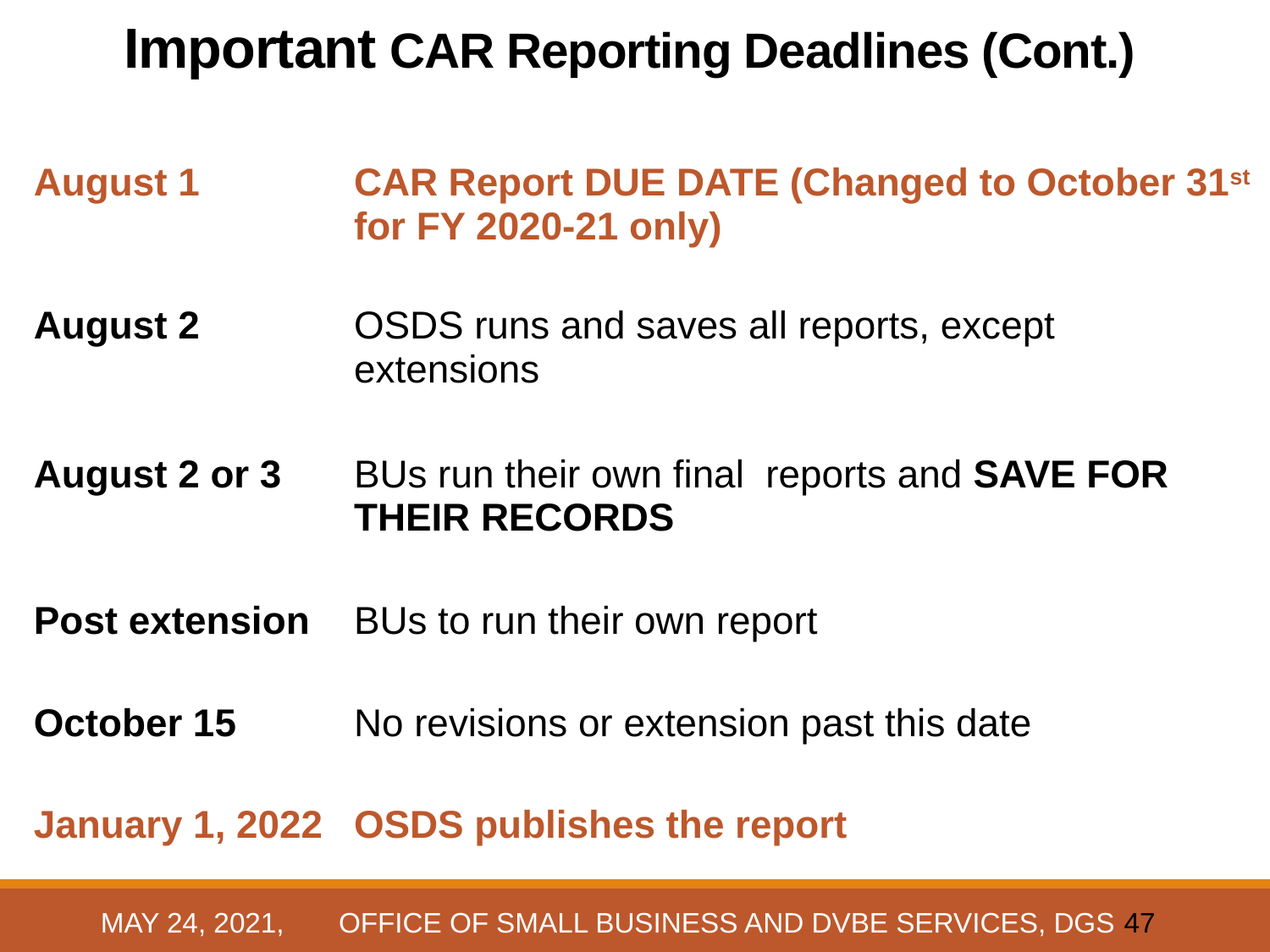

# Important CAR Reporting Deadlines (Cont.)

|  |  |
| --- | --- |
| August 1 | CAR Report DUE DATE (Changed to October 31st for FY 2020-21 only) |
| August 2 | OSDS runs and saves all reports, except extensions |
| August 2 or 3 | BUs run their own final reports and SAVE FOR THEIR RECORDS |
| Post extension | BUs to run their own report |
| October 15 | No revisions or extension past this date |
| January 1, 2022 | OSDS publishes the report |
May 24, 2021,       OFFICE OF SMALL BUSINESS AND DVBE SERVICES, DGS
47